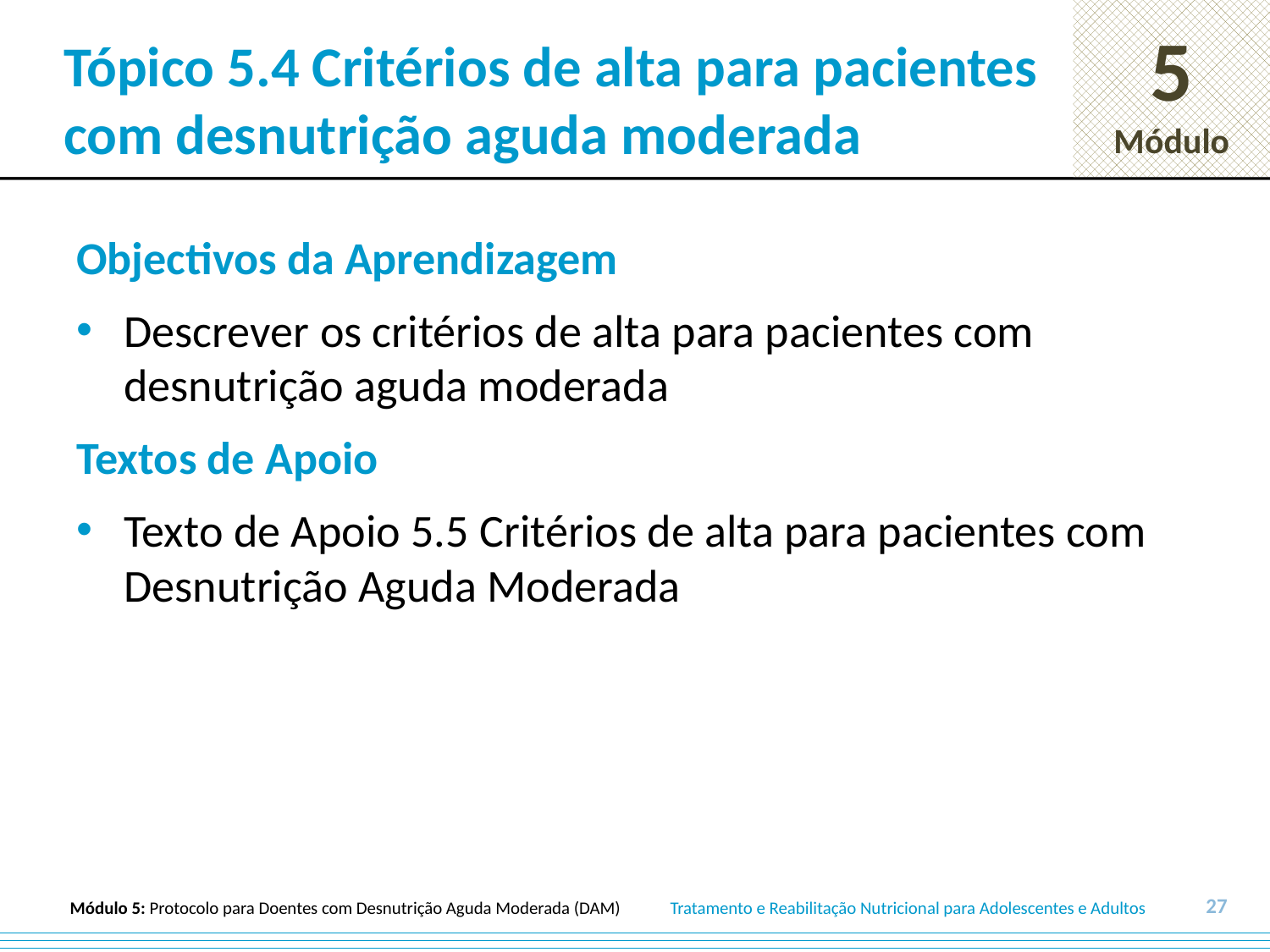

# Tópico 5.4 Critérios de alta para pacientes com desnutrição aguda moderada
Objectivos da Aprendizagem
Descrever os critérios de alta para pacientes com desnutrição aguda moderada
Textos de Apoio
Texto de Apoio 5.5 Critérios de alta para pacientes com Desnutrição Aguda Moderada

27